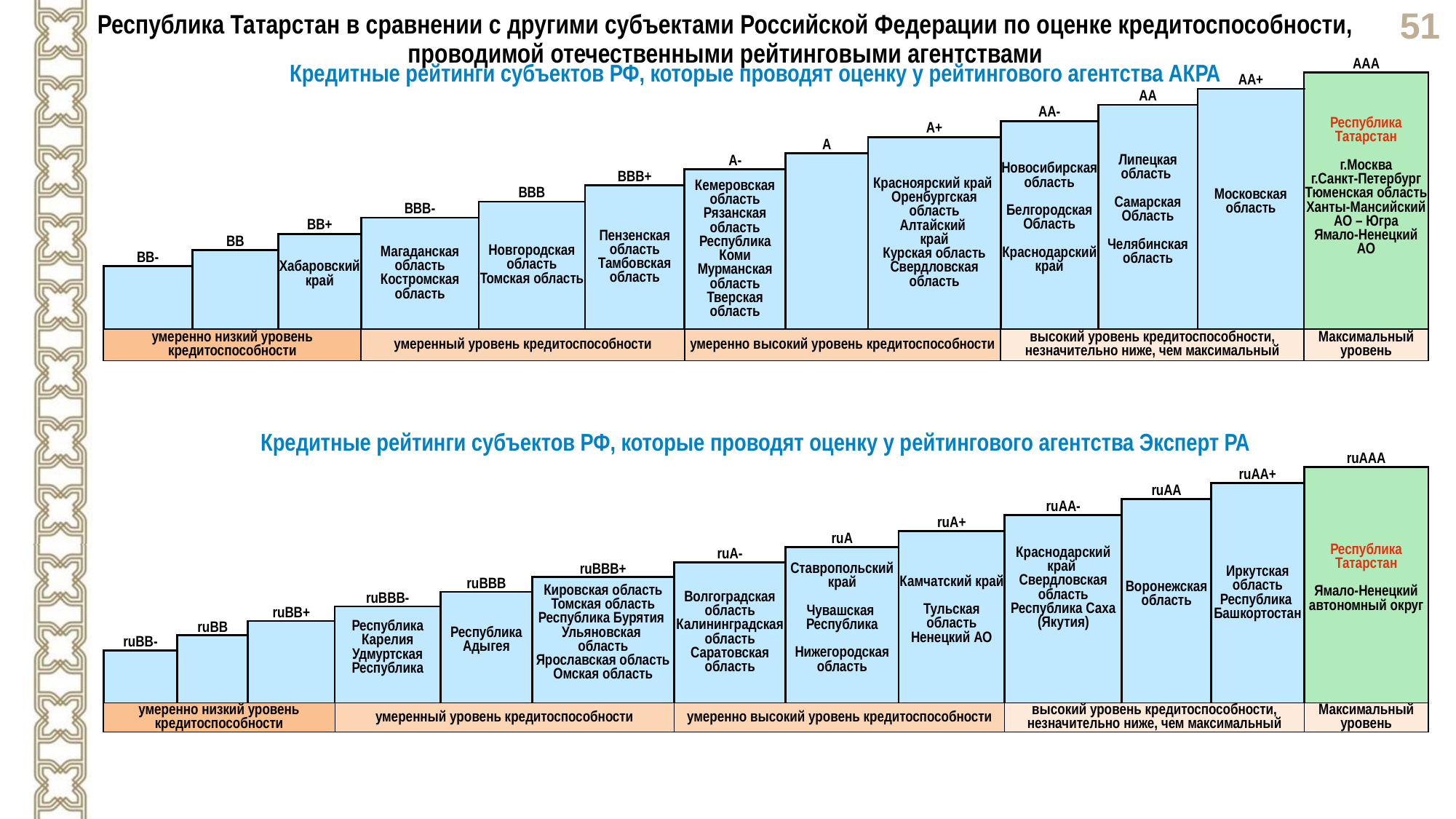

Республика Татарстан в сравнении с другими субъектами Российской Федерации по оценке кредитоспособности, проводимой отечественными рейтинговыми агентствами
|  |  |  |  |  |  |  |  |  |  |  |  | ААА |
| --- | --- | --- | --- | --- | --- | --- | --- | --- | --- | --- | --- | --- |
|  |  |  |  |  |  |  |  |  |  |  | АА+ | Республика Татарстан г.Москва г.Санкт-Петербург Тюменская область Ханты-Мансийский АО – Югра Ямало-Ненецкий АО |
|  |  |  |  |  |  |  |  |  |  | АА | Московская область |  |
|  |  |  |  |  |  |  |  |  | АА- | Липецкая область Самарская Область Челябинская область |  |  |
|  |  |  |  |  |  |  |  | А+ | Новосибирская область Белгородская Область Краснодарский край |  |  |  |
|  |  |  |  |  |  |  | А | Красноярский край Оренбургская область Алтайский край Курская область Свердловская область |  |  |  |  |
|  |  |  |  |  |  | А- |  |  |  |  |  |  |
|  |  |  |  |  | ВВВ+ | Кемеровская область Рязанская область Республика Коми Мурманская область Тверская область |  |  |  |  |  |  |
|  |  |  |  | ВВВ | Пензенская область Тамбовская область |  |  |  |  |  |  |  |
|  |  |  | ВВВ- | Новгородская область Томская область |  |  |  |  |  |  |  |  |
|  |  | ВВ+ | Магаданская область Костромская область |  |  |  |  |  |  |  |  |  |
|  | ВВ | Хабаровский край |  |  |  |  |  |  |  |  |  |  |
| ВВ- |  |  |  |  |  |  |  |  |  |  |  |  |
|  |  |  |  |  |  |  |  |  |  |  |  |  |
| умеренно низкий уровень кредитоспособности |  |  | умеренный уровень кредитоспособности |  |  | умеренно высокий уровень кредитоспособности |  |  | высокий уровень кредитоспособности, незначительно ниже, чем максимальный |  |  | Максимальный уровень |
Кредитные рейтинги субъектов РФ, которые проводят оценку у рейтингового агентства АКРА
Кредитные рейтинги субъектов РФ, которые проводят оценку у рейтингового агентства Эксперт РА
|  |  |  |  |  |  |  |  |  |  |  |  | ruААА |
| --- | --- | --- | --- | --- | --- | --- | --- | --- | --- | --- | --- | --- |
|  |  |  |  |  |  |  |  |  |  |  | ruАА+ | Республика Татарстан Ямало-Ненецкий автономный округ |
|  |  |  |  |  |  |  |  |  |  | ruАА | Иркутская область Республика Башкортостан |  |
|  |  |  |  |  |  |  |  |  | ruАА- | Воронежская область |  |  |
|  |  |  |  |  |  |  |  | ruА+ | Краснодарский край Свердловская область Республика Саха (Якутия) |  |  |  |
|  |  |  |  |  |  |  | ruА | Камчатский край Тульская область Ненецкий АО |  |  |  |  |
|  |  |  |  |  |  | ruА- | Ставропольский край Чувашская Республика Нижегородская область |  |  |  |  |  |
|  |  |  |  |  | ruВВВ+ | Волгоградская область Калининградская область Саратовская область |  |  |  |  |  |  |
|  |  |  |  | ruВВВ | Кировская область Томская область Республика Бурятия Ульяновская область Ярославская область Омская область |  |  |  |  |  |  |  |
|  |  |  | ruВВВ- | Республика Адыгея |  |  |  |  |  |  |  |  |
|  |  | ruВВ+ | Республика Карелия Удмуртская Республика |  |  |  |  |  |  |  |  |  |
|  | ruВВ |  |  |  |  |  |  |  |  |  |  |  |
| ruВВ- |  |  |  |  |  |  |  |  |  |  |  |  |
|  |  |  |  |  |  |  |  |  |  |  |  |  |
| умеренно низкий уровень кредитоспособности |  |  | умеренный уровень кредитоспособности |  |  | умеренно высокий уровень кредитоспособности |  |  | высокий уровень кредитоспособности, незначительно ниже, чем максимальный |  |  | Максимальный уровень |